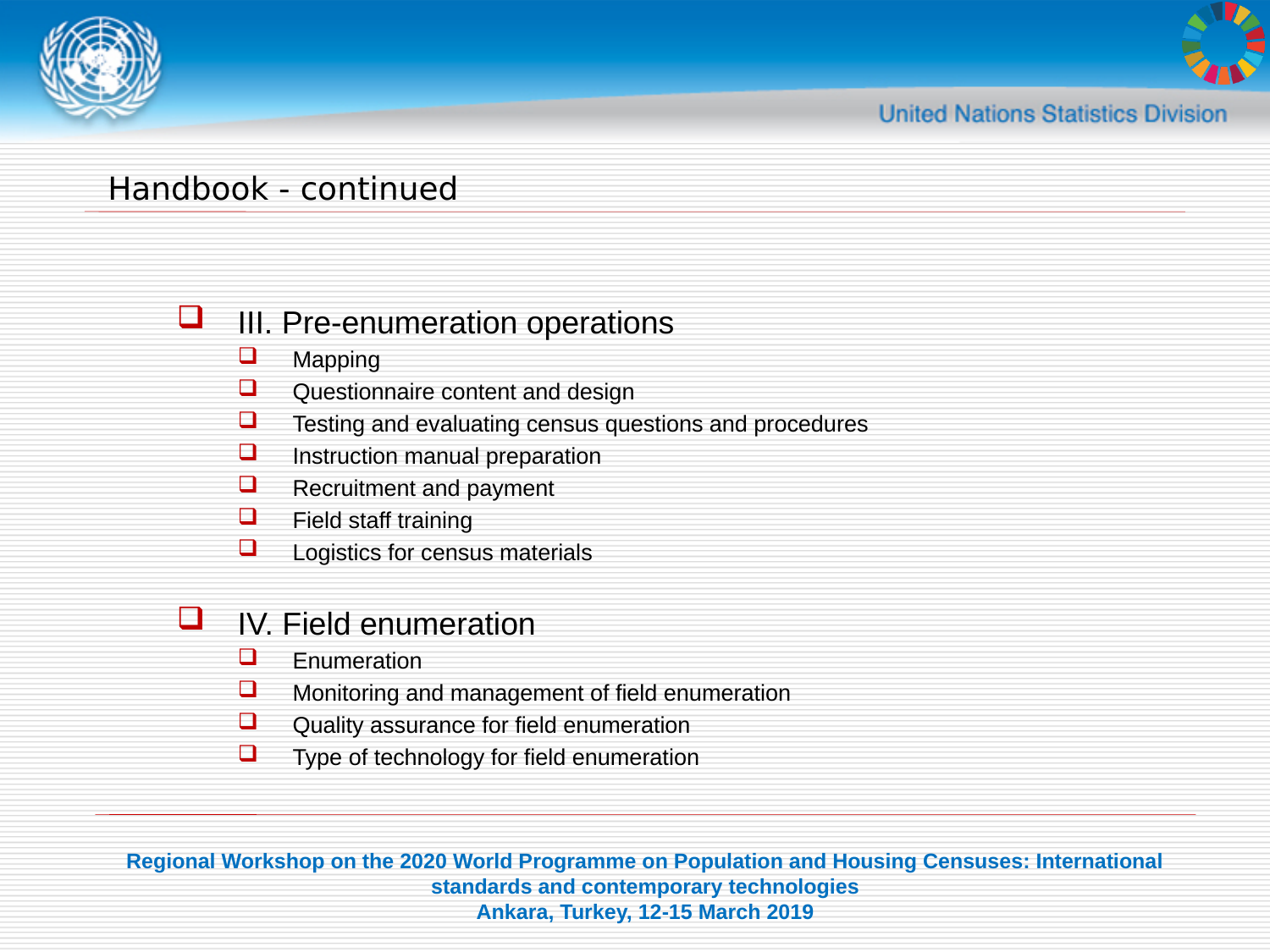

# Handbook - continued
III. Pre-enumeration operations
Mapping
Questionnaire content and design
Testing and evaluating census questions and procedures
Instruction manual preparation
Recruitment and payment
Field staff training
Logistics for census materials

IV. Field enumeration
Enumeration
Monitoring and management of field enumeration
Quality assurance for field enumeration
Type of technology for field enumeration